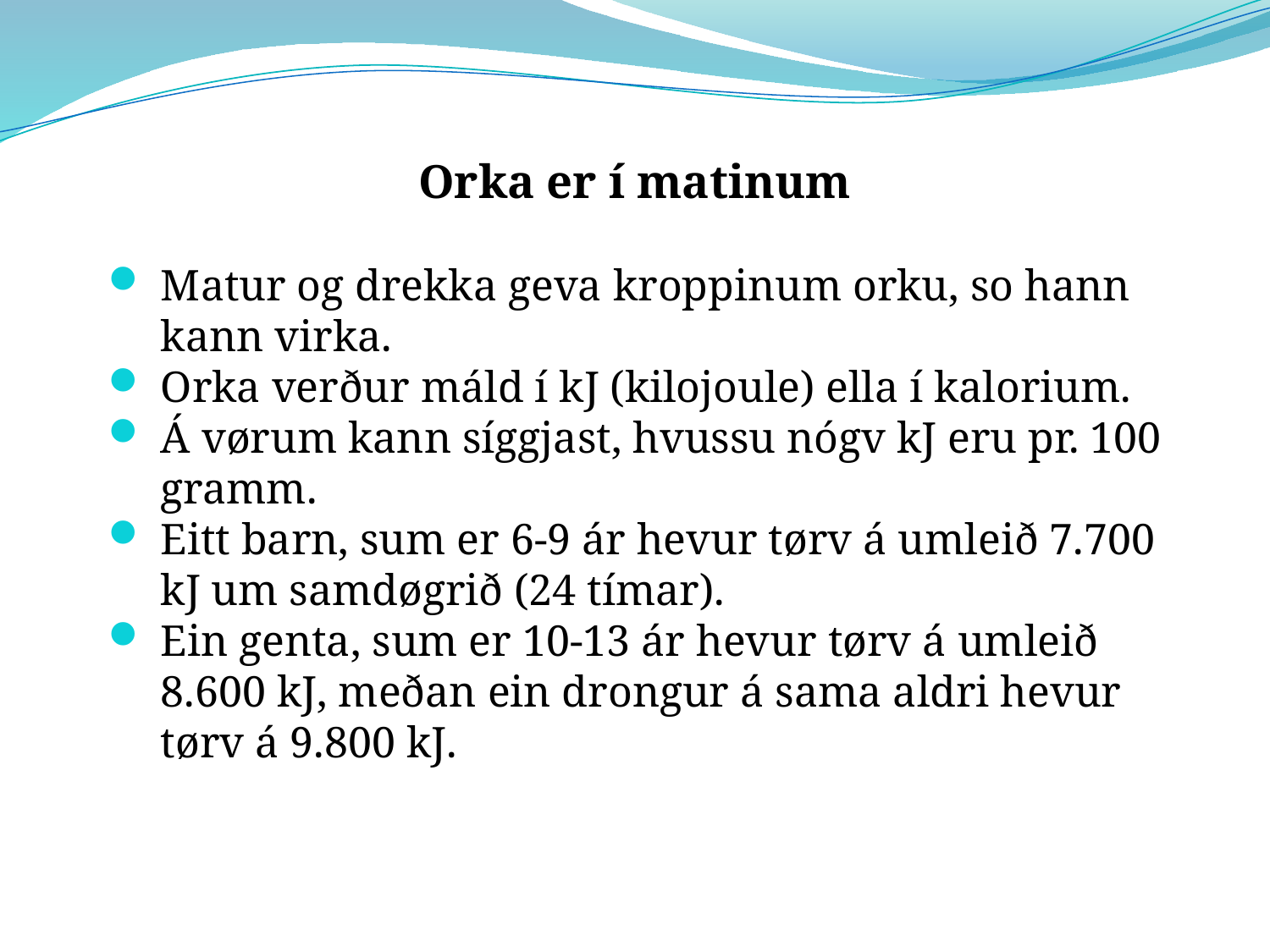

Orka er í matinum

Matur og drekka geva kroppinum orku, so hann kann virka.
Orka verður máld í kJ (kilojoule) ella í kalorium.
Á vørum kann síggjast, hvussu nógv kJ eru pr. 100 gramm.
Eitt barn, sum er 6-9 ár hevur tørv á umleið 7.700 kJ um samdøgrið (24 tímar).
Ein genta, sum er 10-13 ár hevur tørv á umleið 8.600 kJ, meðan ein drongur á sama aldri hevur tørv á 9.800 kJ.